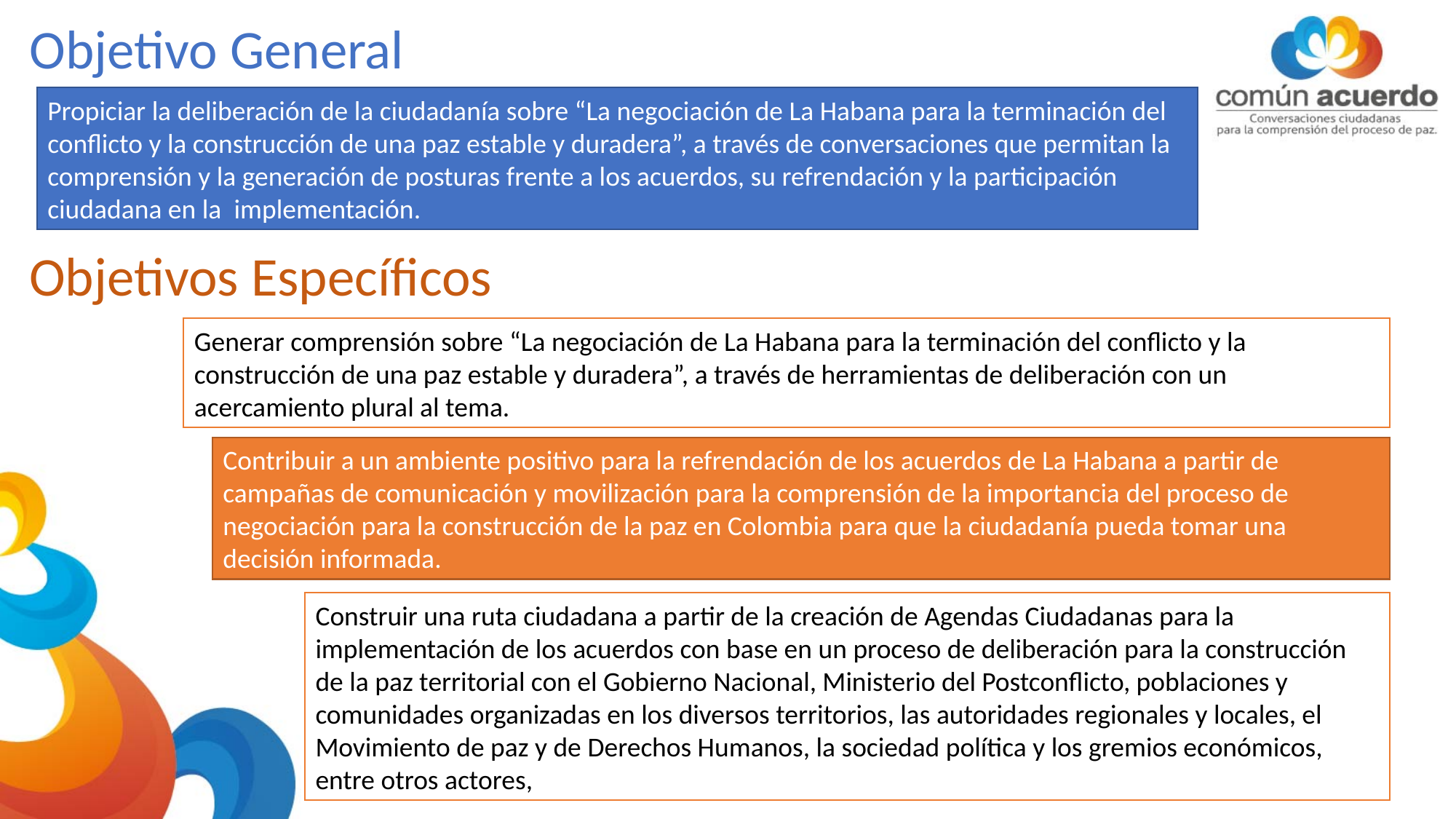

# Objetivo General
Propiciar la deliberación de la ciudadanía sobre “La negociación de La Habana para la terminación del conflicto y la construcción de una paz estable y duradera”, a través de conversaciones que permitan la comprensión y la generación de posturas frente a los acuerdos, su refrendación y la participación ciudadana en la  implementación.
Objetivos Específicos
Generar comprensión sobre “La negociación de La Habana para la terminación del conflicto y la construcción de una paz estable y duradera”, a través de herramientas de deliberación con un acercamiento plural al tema.
Contribuir a un ambiente positivo para la refrendación de los acuerdos de La Habana a partir de campañas de comunicación y movilización para la comprensión de la importancia del proceso de negociación para la construcción de la paz en Colombia para que la ciudadanía pueda tomar una decisión informada.
Construir una ruta ciudadana a partir de la creación de Agendas Ciudadanas para la implementación de los acuerdos con base en un proceso de deliberación para la construcción de la paz territorial con el Gobierno Nacional, Ministerio del Postconflicto, poblaciones y comunidades organizadas en los diversos territorios, las autoridades regionales y locales, el Movimiento de paz y de Derechos Humanos, la sociedad política y los gremios económicos, entre otros actores,
59